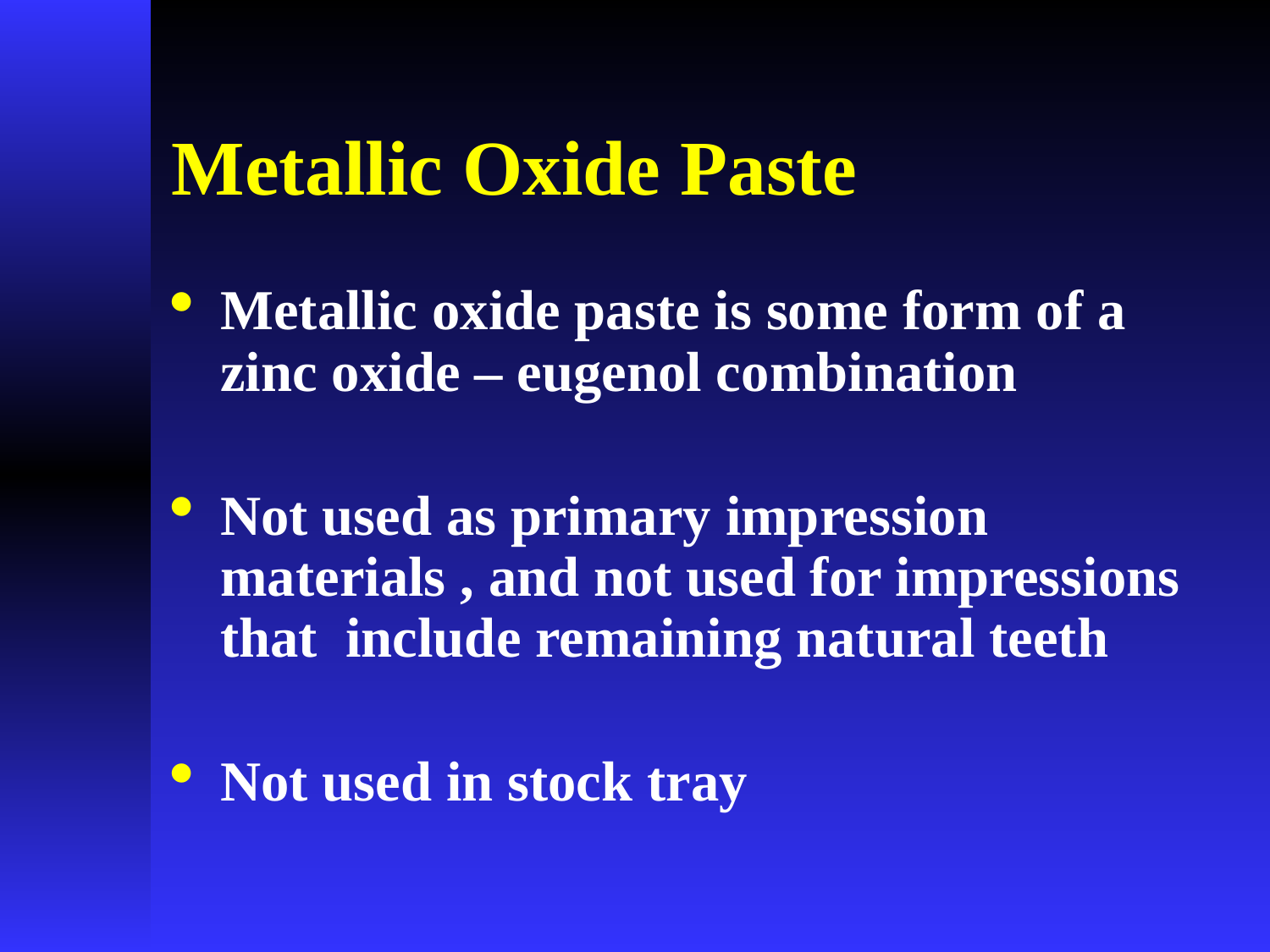

# Metallic Oxide Paste
Metallic oxide paste is some form of a zinc oxide – eugenol combination

Not used as primary impression materials , and not used for impressions that  include remaining natural teeth

Not used in stock tray